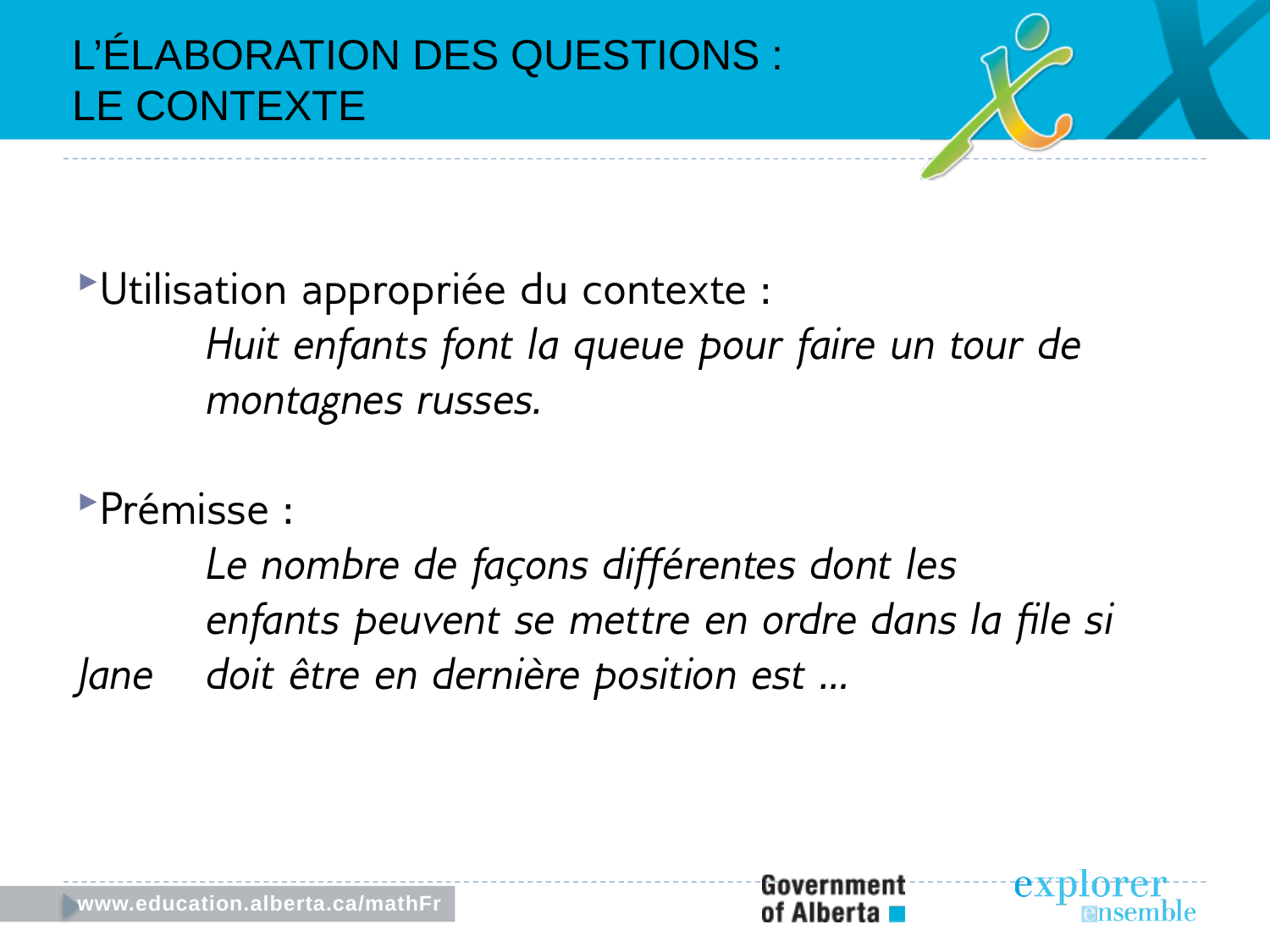

L’Élaboration des questions :
Le contexte
Utilisation appropriée du contexte :
	Huit enfants font la queue pour faire un tour de
	montagnes russes.

Prémisse :
	Le nombre de façons différentes dont les
	enfants peuvent se mettre en ordre dans la file si Jane 	doit être en dernière position est …